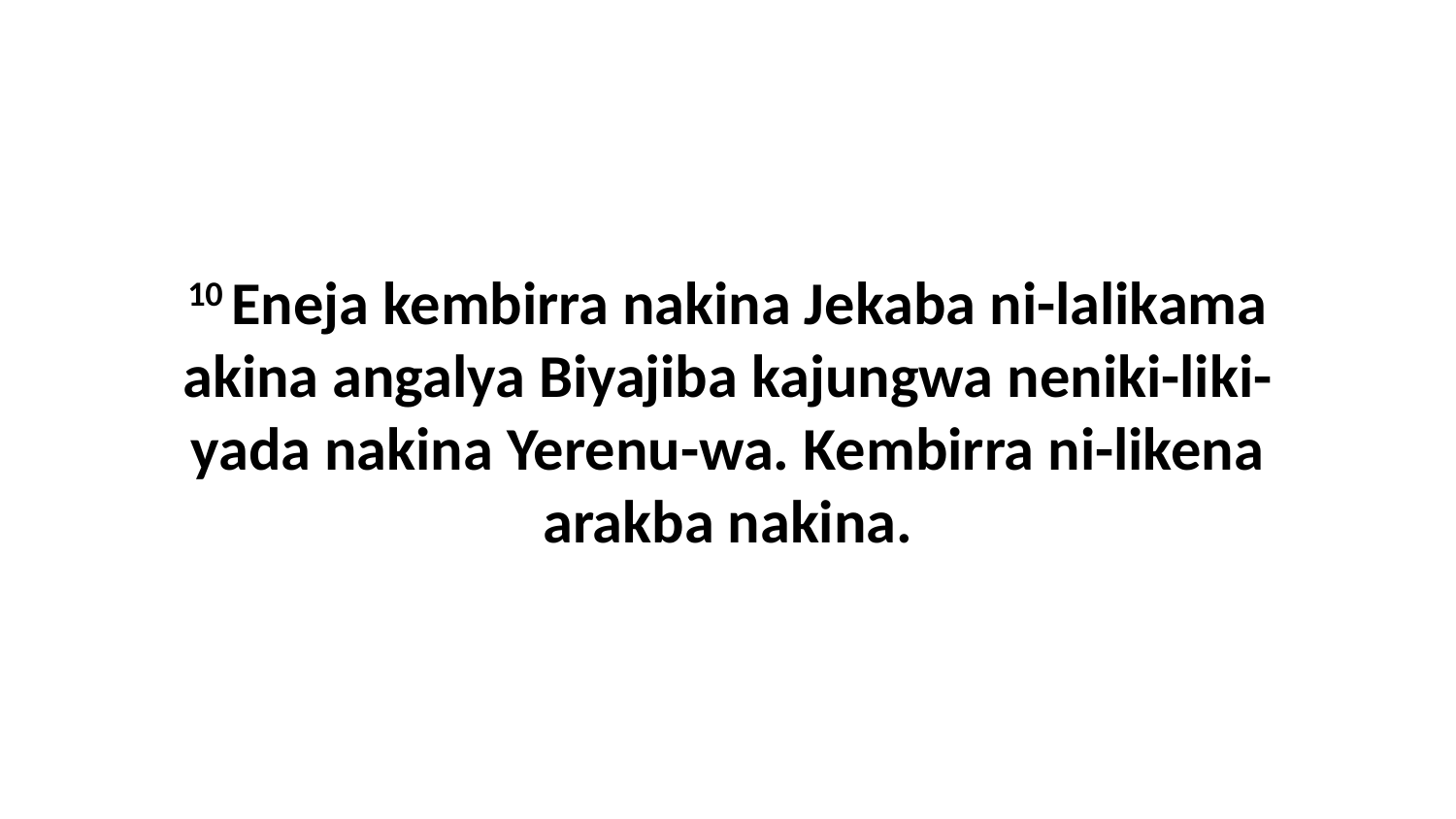

10 Eneja kembirra nakina Jekaba ni-lalikama akina angalya Biyajiba kajungwa neniki-liki-yada nakina Yerenu-wa. Kembirra ni-likena arakba nakina.